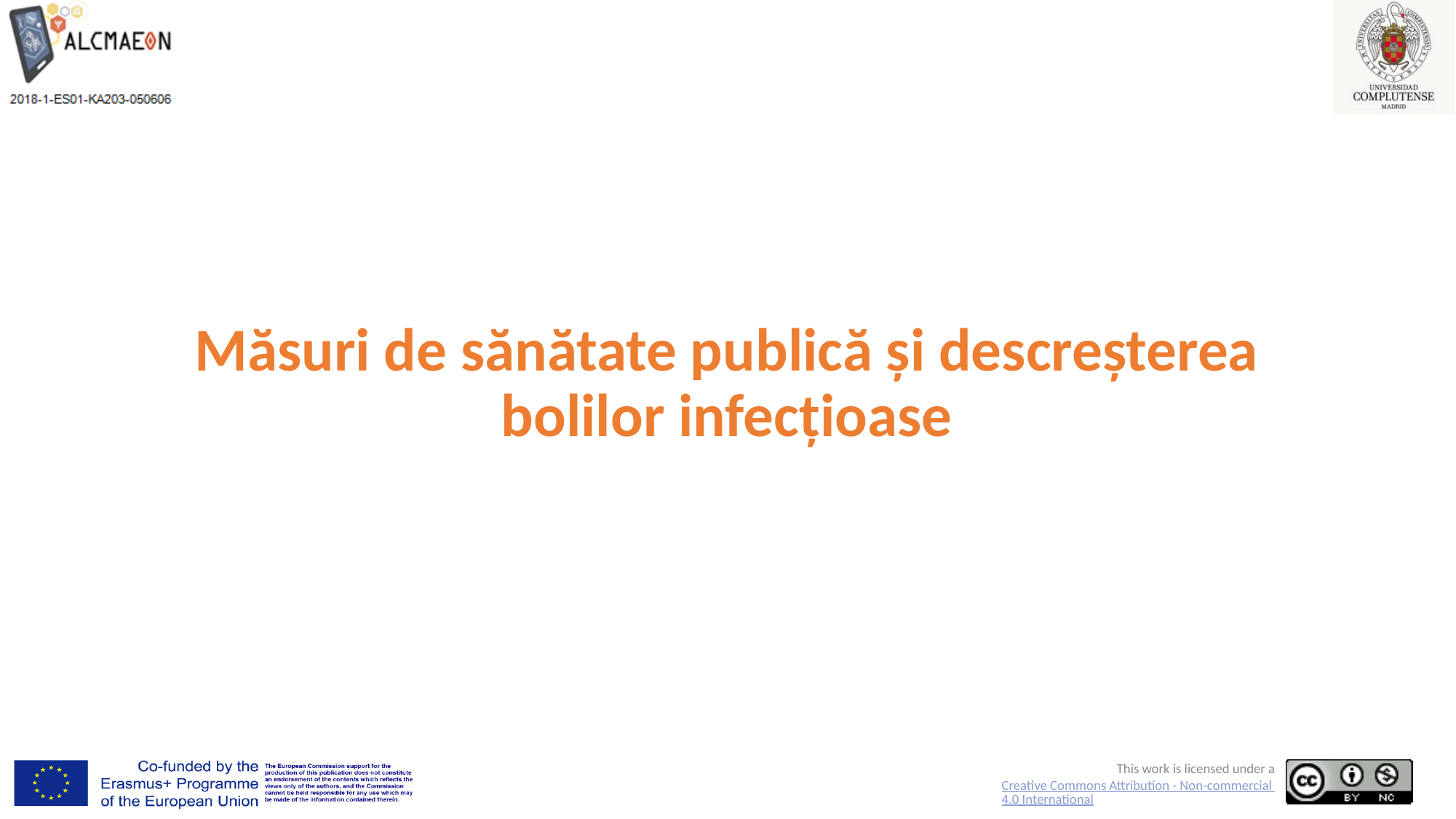

# Măsuri de sănătate publică și descreșterea bolilor infecțioase